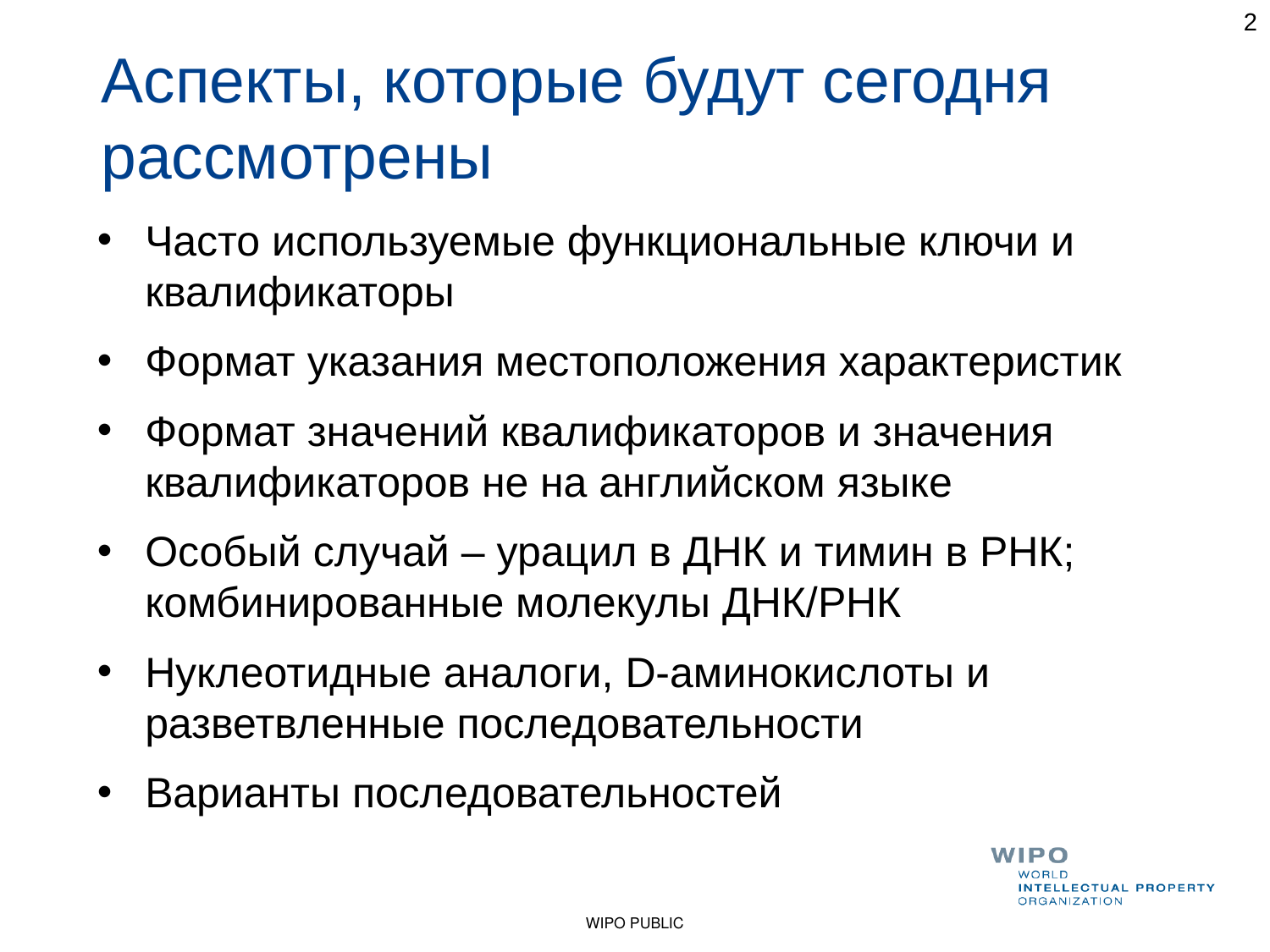

2
Аспекты, которые будут сегодня рассмотрены
Часто используемые функциональные ключи и квалификаторы
Формат указания местоположения характеристик
Формат значений квалификаторов и значения квалификаторов не на английском языке
Особый случай – урацил в ДНК и тимин в РНК; комбинированные молекулы ДНК/РНК
Нуклеотидные аналоги, D-аминокислоты и разветвленные последовательности
Варианты последовательностей